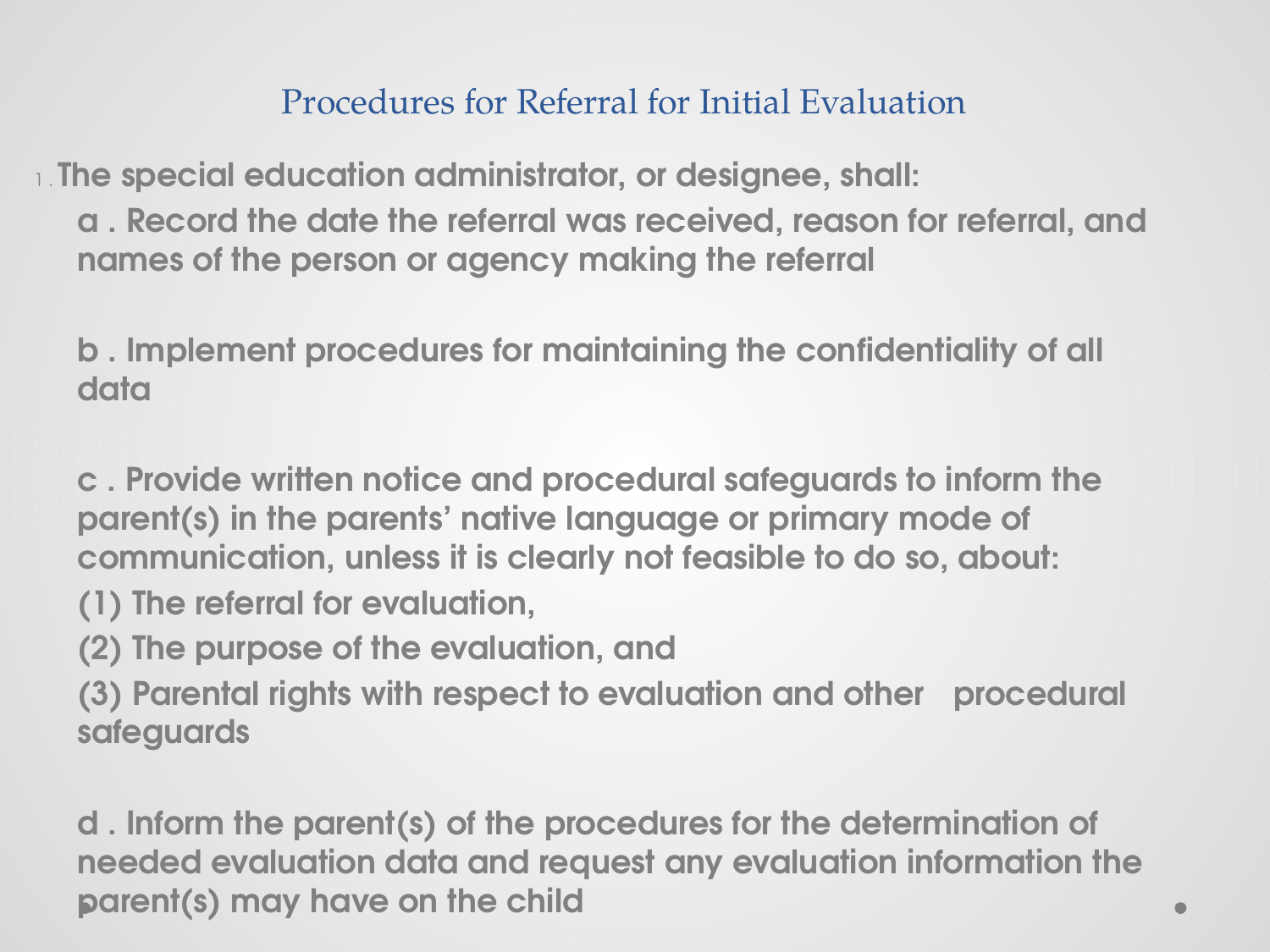

# Procedures for Referral for Initial Evaluation
1 . The special education administrator, or designee, shall:
	a . Record the date the referral was received, reason for referral, and names of the person or agency making the referral

	b . Implement procedures for maintaining the confidentiality of all data

	c . Provide written notice and procedural safeguards to inform the parent(s) in the parents’ native language or primary mode of communication, unless it is clearly not feasible to do so, about:
		(1) The referral for evaluation,
		(2) The purpose of the evaluation, and
		(3) Parental rights with respect to evaluation and other 		procedural safeguards

	d . Inform the parent(s) of the procedures for the determination of needed evaluation data and request any evaluation information the parent(s) may have on the child